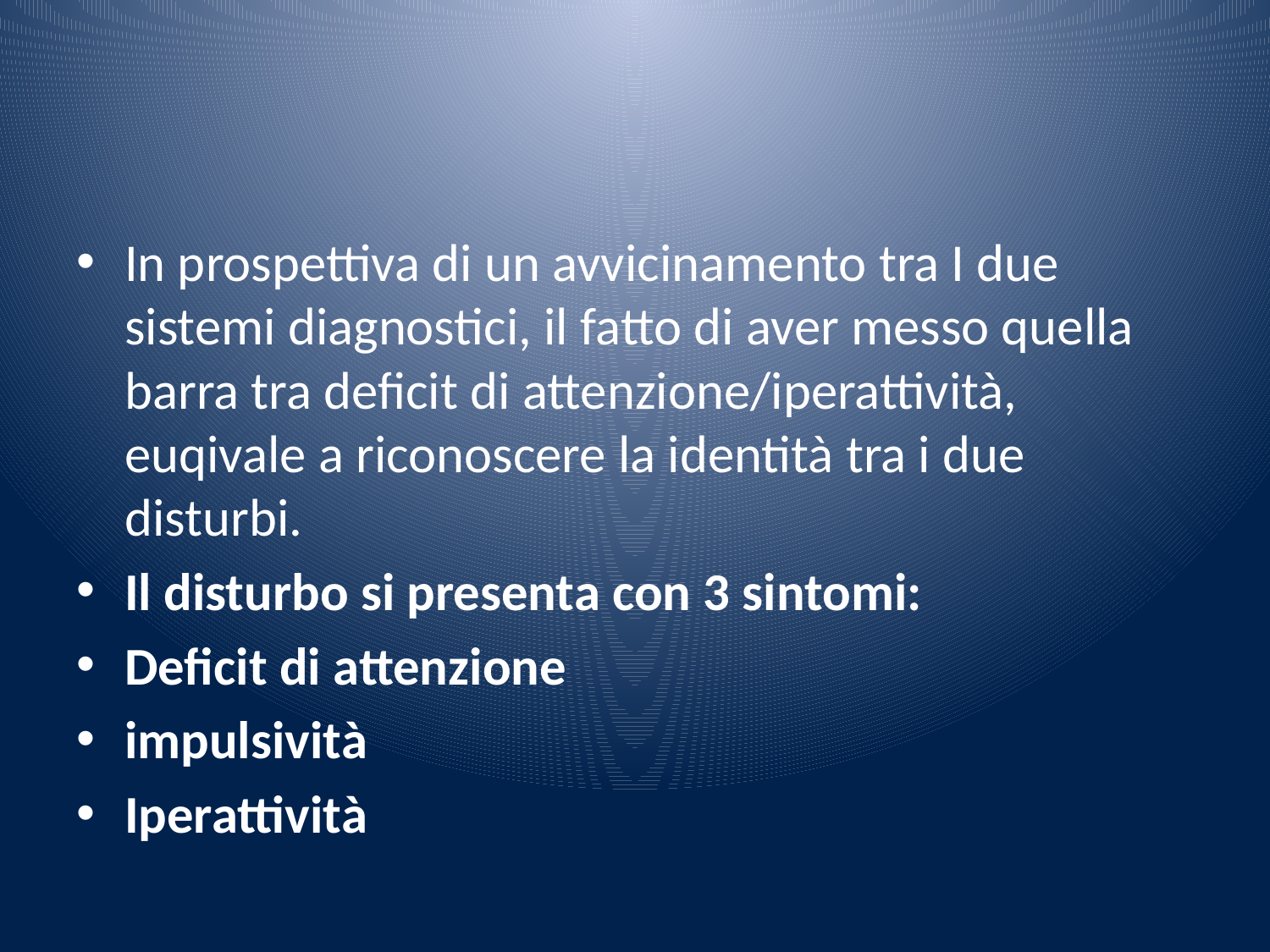

#
In prospettiva di un avvicinamento tra I due sistemi diagnostici, il fatto di aver messo quella barra tra deficit di attenzione/iperattività, euqivale a riconoscere la identità tra i due disturbi.
Il disturbo si presenta con 3 sintomi:
Deficit di attenzione
impulsività
Iperattività